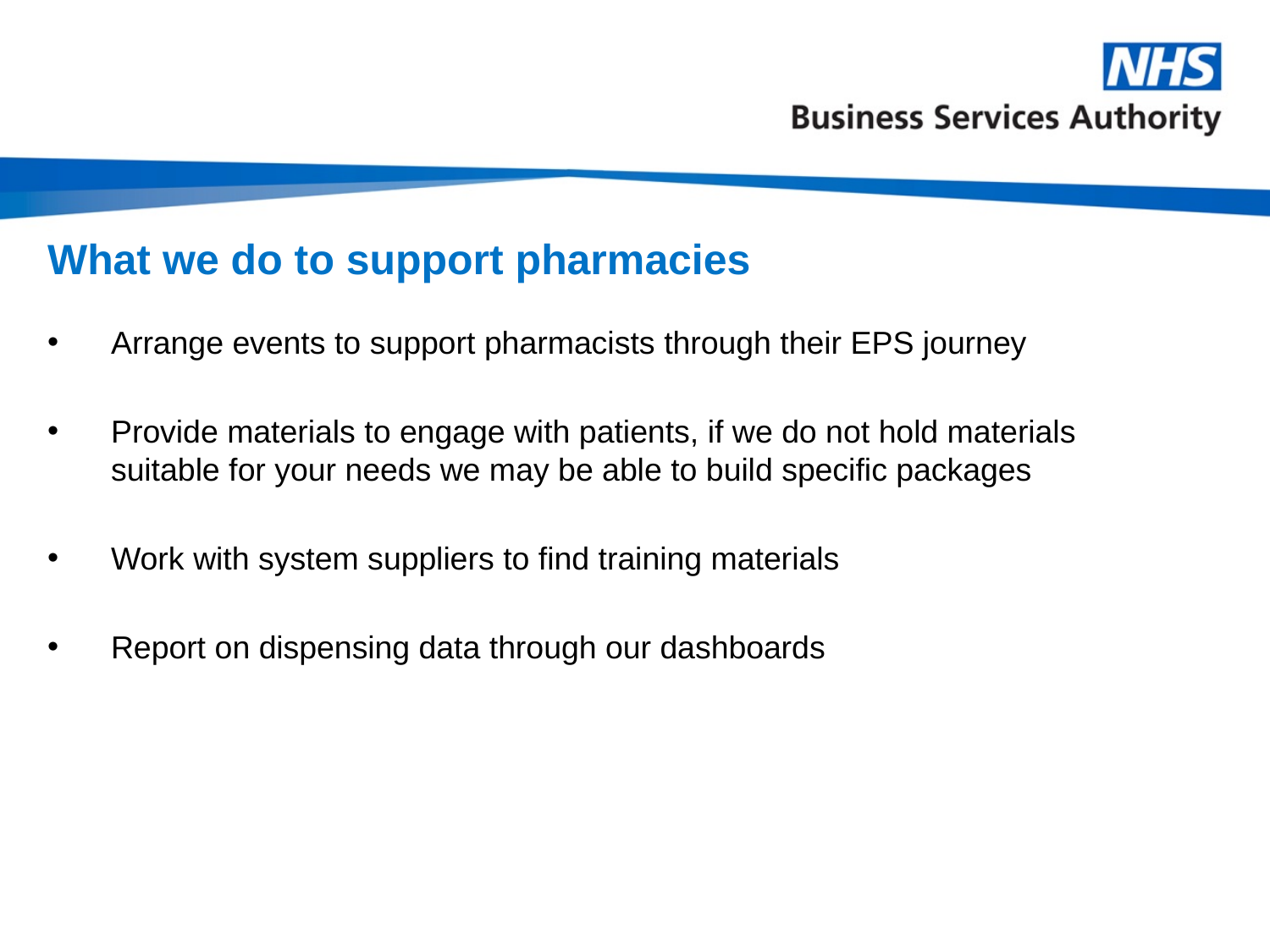

# What we do to support pharmacies
Arrange events to support pharmacists through their EPS journey

Provide materials to engage with patients, if we do not hold materials suitable for your needs we may be able to build specific packages

Work with system suppliers to find training materials

Report on dispensing data through our dashboards